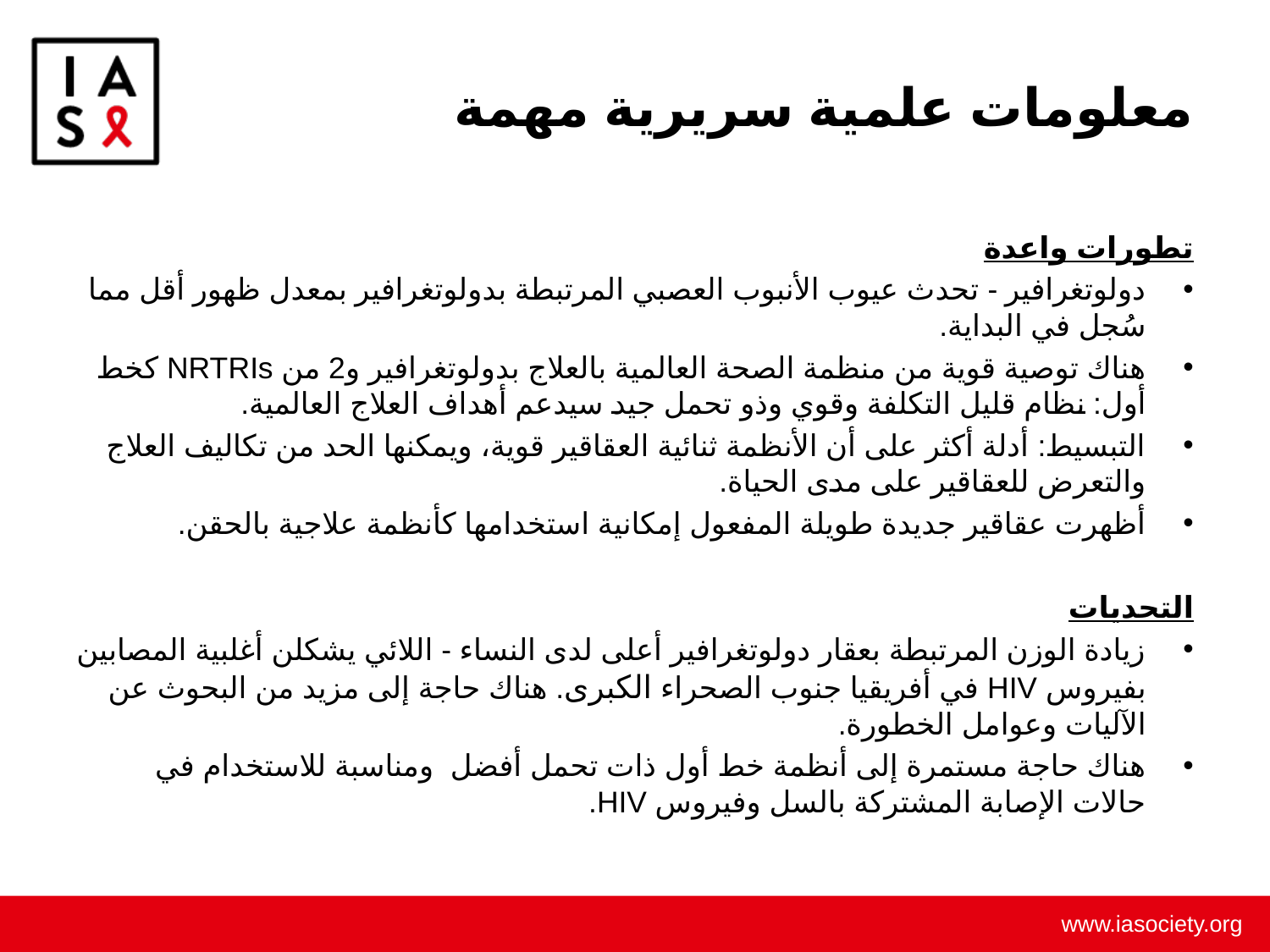

# معلومات علمية سريرية مهمة

تطورات واعدة
دولوتغرافير - تحدث عيوب الأنبوب العصبي المرتبطة بدولوتغرافير بمعدل ظهور أقل مما سُجل في البداية.
هناك توصية قوية من منظمة الصحة العالمية بالعلاج بدولوتغرافير و2 من NRTRIs كخط أول: نظام قليل التكلفة وقوي وذو تحمل جيد سيدعم أهداف العلاج العالمية.
التبسيط: أدلة أكثر على أن الأنظمة ثنائية العقاقير قوية، ويمكنها الحد من تكاليف العلاج والتعرض للعقاقير على مدى الحياة.
أظهرت عقاقير جديدة طويلة المفعول إمكانية استخدامها كأنظمة علاجية بالحقن.

التحديات
زيادة الوزن المرتبطة بعقار دولوتغرافير أعلى لدى النساء - اللائي يشكلن أغلبية المصابين بفيروس HIV في أفريقيا جنوب الصحراء الكبرى. هناك حاجة إلى مزيد من البحوث عن الآليات وعوامل الخطورة.
هناك حاجة مستمرة إلى أنظمة خط أول ذات تحمل أفضل  ومناسبة للاستخدام في حالات الإصابة المشتركة بالسل وفيروس HIV.